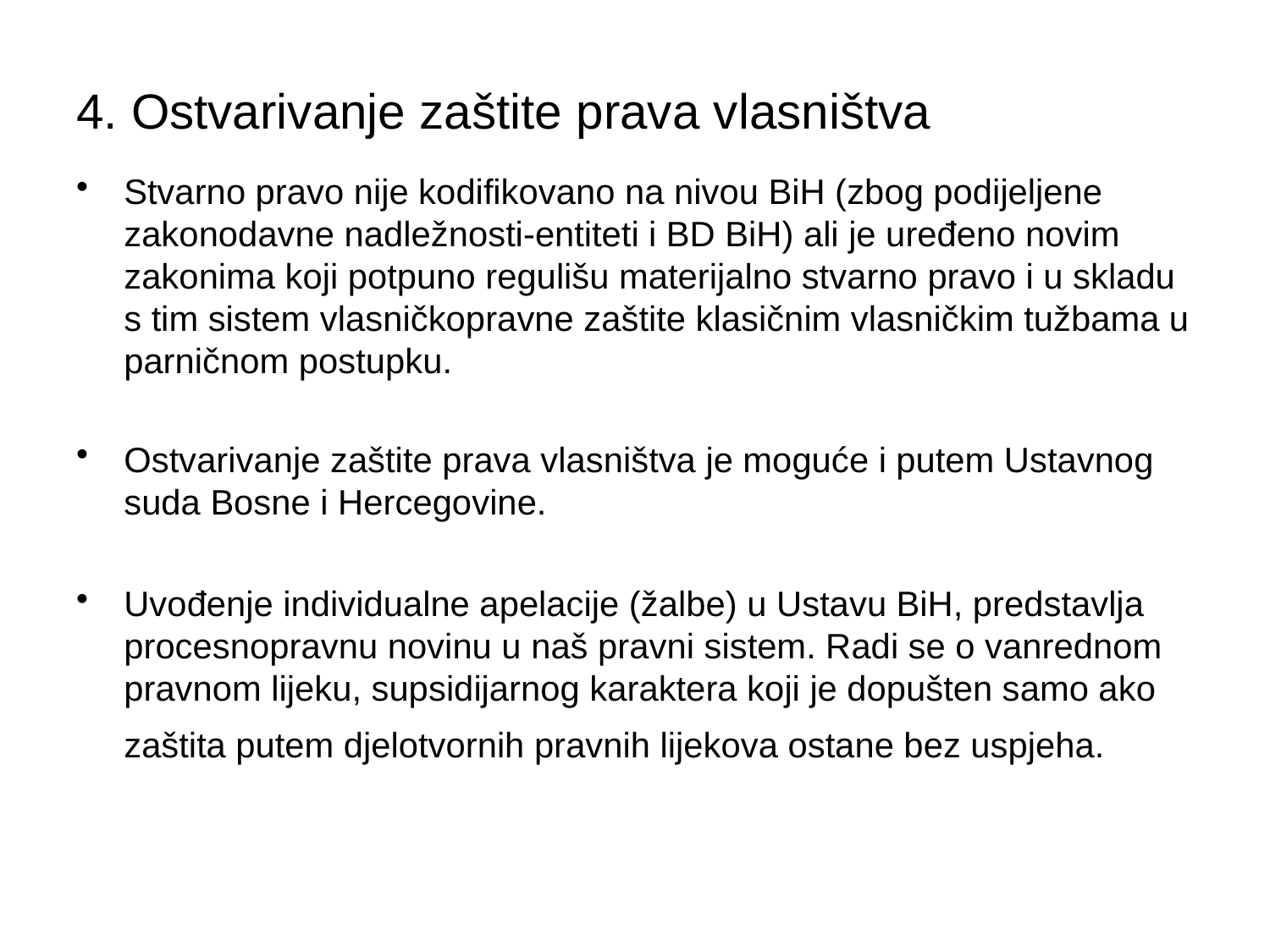

4. Ostvarivanje zaštite prava vlasništva

Stvarno pravo nije kodifikovano na nivou BiH (zbog podijeljene zakonodavne nadležnosti-entiteti i BD BiH) ali je uređeno novim zakonima koji potpuno regulišu materijalno stvarno pravo i u skladu s tim sistem vlasničkopravne zaštite klasičnim vlasničkim tužbama u parničnom postupku.

Ostvarivanje zaštite prava vlasništva je moguće i putem Ustavnog suda Bosne i Hercegovine.

Uvođenje individualne apelacije (žalbe) u Ustavu BiH, predstavlja procesnopravnu novinu u naš pravni sistem. Radi se o vanrednom pravnom lijeku, supsidijarnog karaktera koji je dopušten samo ako zaštita putem djelotvornih pravnih lijekova ostane bez uspjeha.